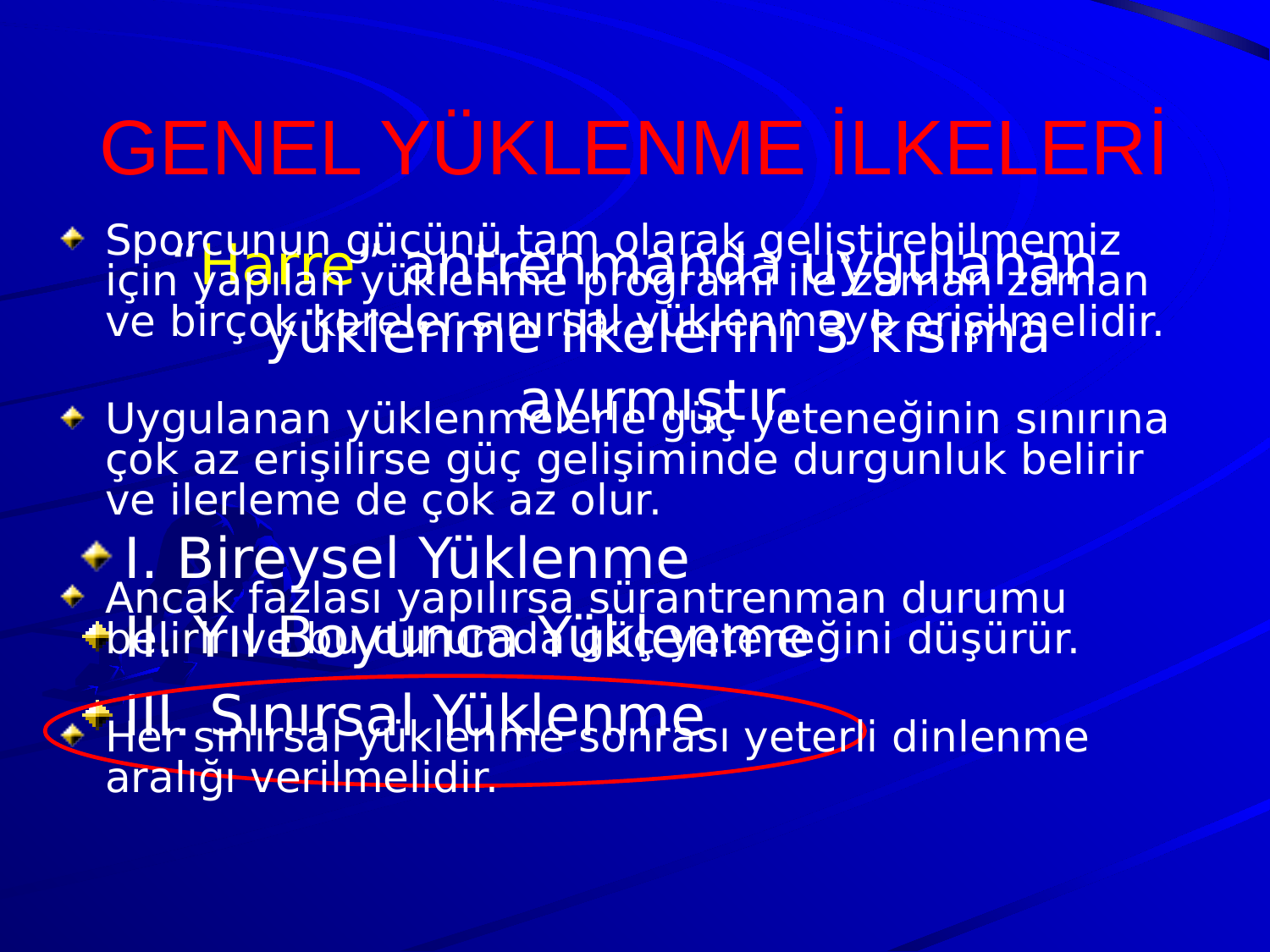

# GENEL YÜKLENME İLKELERİ
Sporcunun gücünü tam olarak geliştirebilmemiz için yapılan yüklenme programı ile zaman zaman ve birçok kereler sınırsal yüklenmeye erişilmelidir.

Uygulanan yüklenmelerle güç yeteneğinin sınırına çok az erişilirse güç gelişiminde durgunluk belirir ve ilerleme de çok az olur.

Ancak fazlası yapılırsa sürantrenman durumu belirir ve bu durumda güç yeteneğini düşürür.

Her sınırsal yüklenme sonrası yeterli dinlenme aralığı verilmelidir.
“Harre” antrenmanda uygulanan yüklenme ilkelerini 3 kısıma ayırmıştır.

I. Bireysel Yüklenme
II. Yıl Boyunca Yüklenme
III. Sınırsal Yüklenme